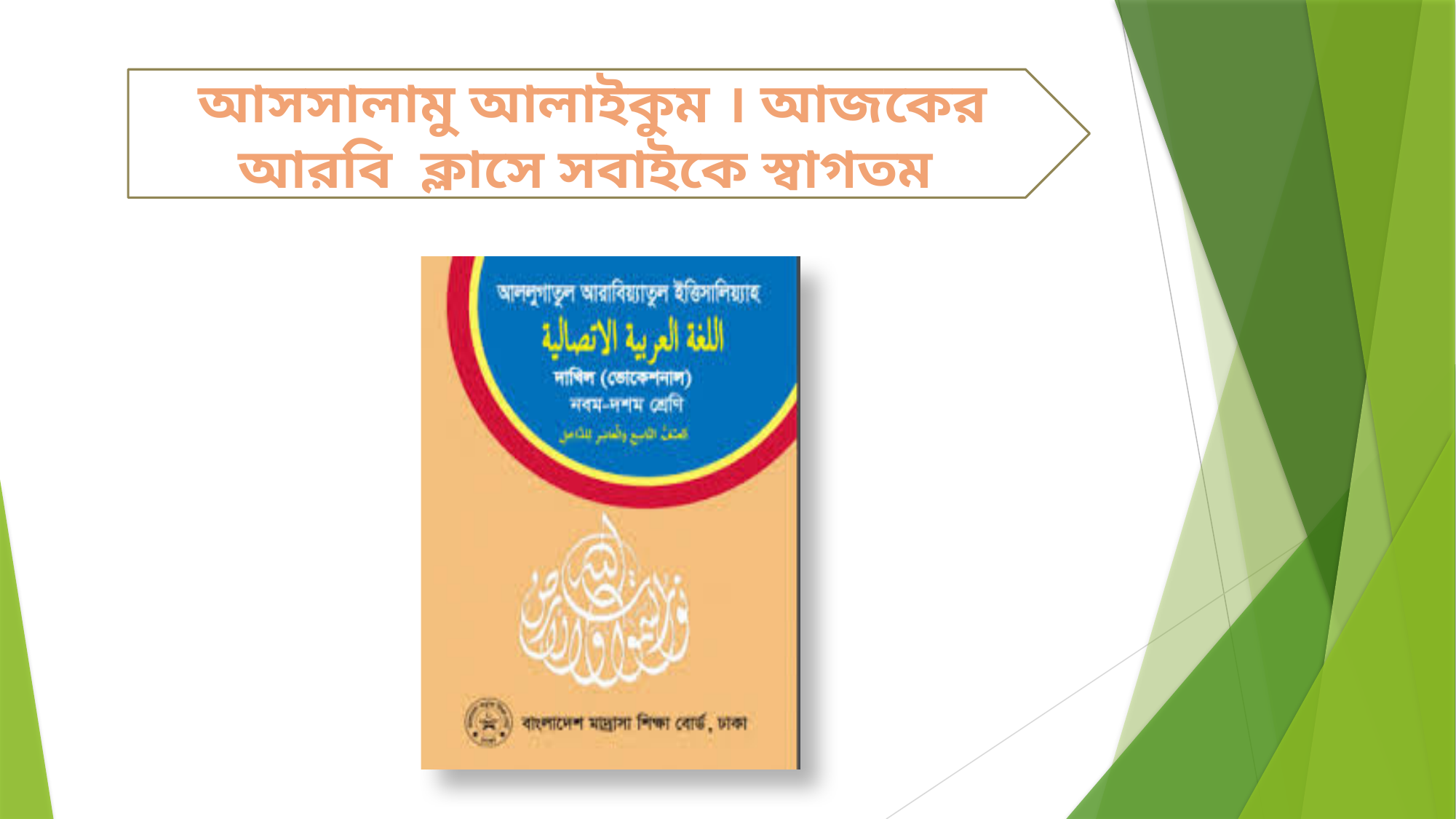

আসসালামু আলাইকুম । আজকের আরবি  ক্লাসে সবাইকে স্বাগতম